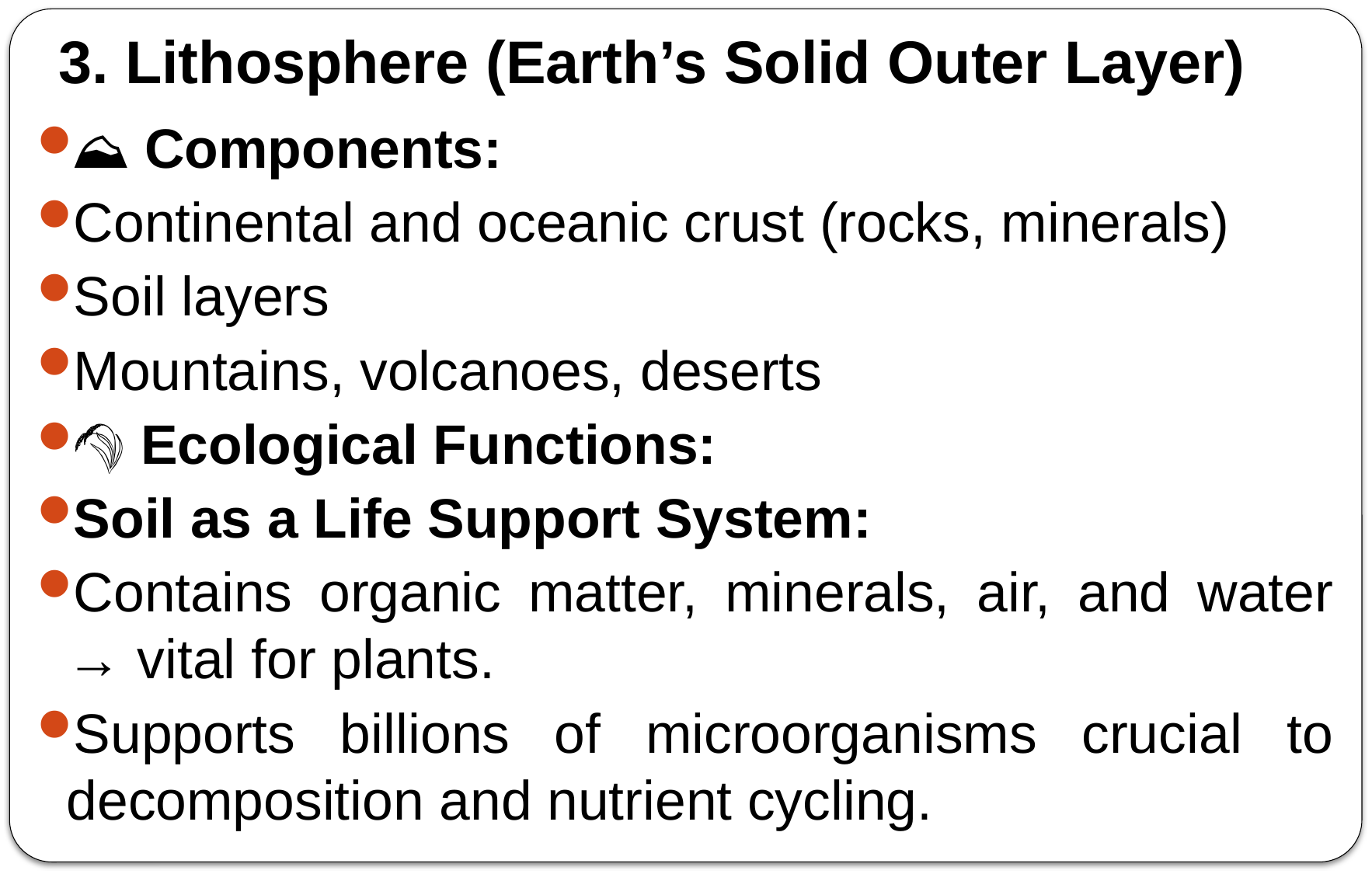

# 3. Lithosphere (Earth’s Solid Outer Layer)
⛰️ Components:
Continental and oceanic crust (rocks, minerals)
Soil layers
Mountains, volcanoes, deserts
🌾 Ecological Functions:
Soil as a Life Support System:
Contains organic matter, minerals, air, and water → vital for plants.
Supports billions of microorganisms crucial to decomposition and nutrient cycling.